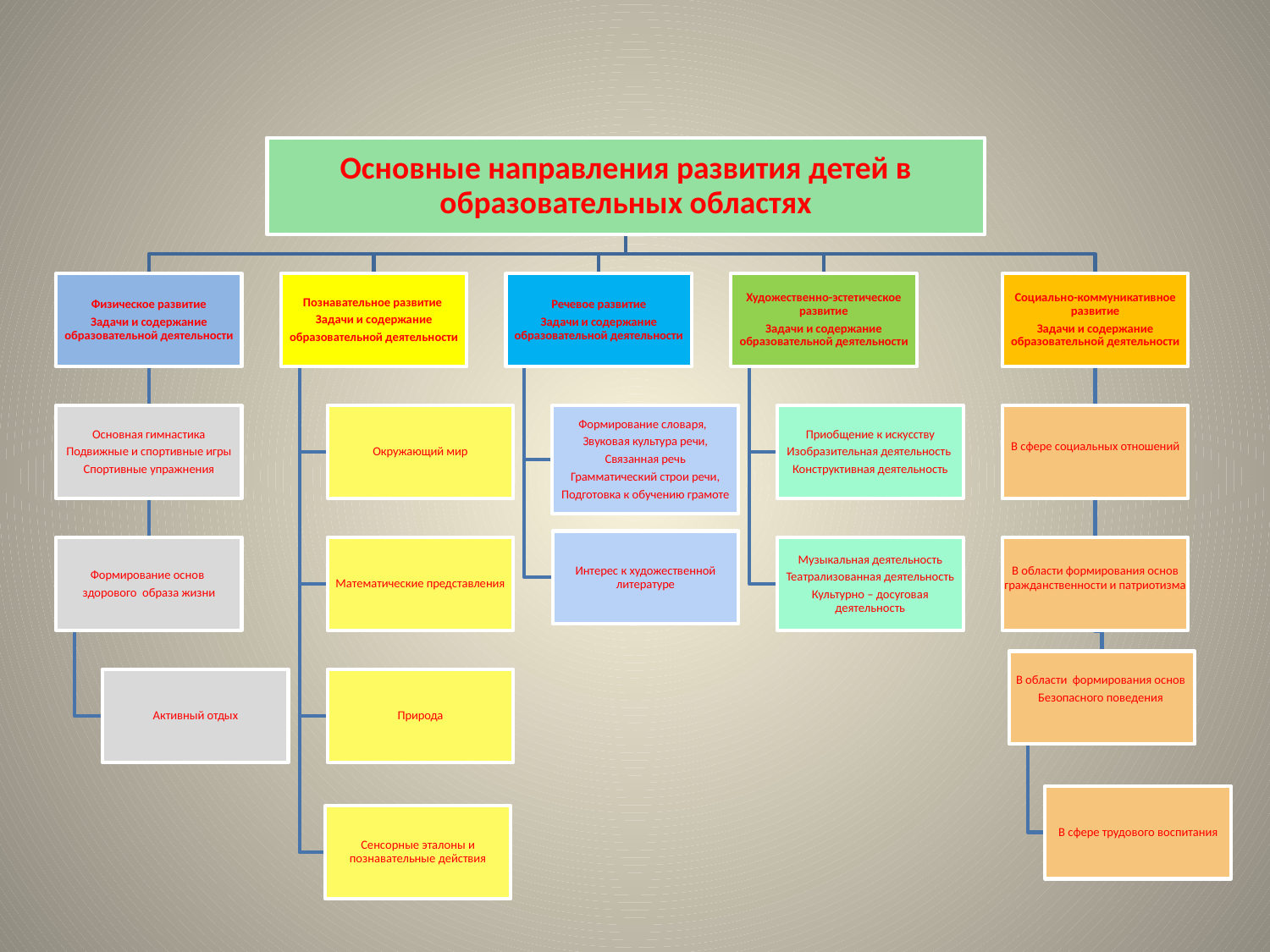

Основные направления развития детей в образовательных областях
Физическое развитие
Задачи и содержание образовательной деятельности
Основная гимнастика
Подвижные и спортивные игры
Спортивные упражнения
Формирование основ
здорового  образа жизни
Активный отдых
Познавательное развитие
Задачи и содержание
образовательной деятельности
Окружающий мир
Математические представления
Природа
Сенсорные эталоны и познавательные действия
Речевое развитие
Задачи и содержание образовательной деятельности
Формирование словаря,
Звуковая культура речи,
Связанная речь
Грамматический строи речи,
Подготовка к обучению грамоте
Интерес к художественной литературе
Художественно-эстетическое развитие
Задачи и содержание образовательной деятельности
Приобщение к искусству
Изобразительная деятельность
Конструктивная деятельность
Музыкальная деятельность
Театрализованная деятельность
Культурно – досуговая деятельность
Социально-коммуникативное развитие
Задачи и содержание образовательной деятельности
В сфере социальных отношений

В области формирования основ гражданственности и патриотизма

В области  формирования основ
Безопасного поведения

В сфере трудового воспитания